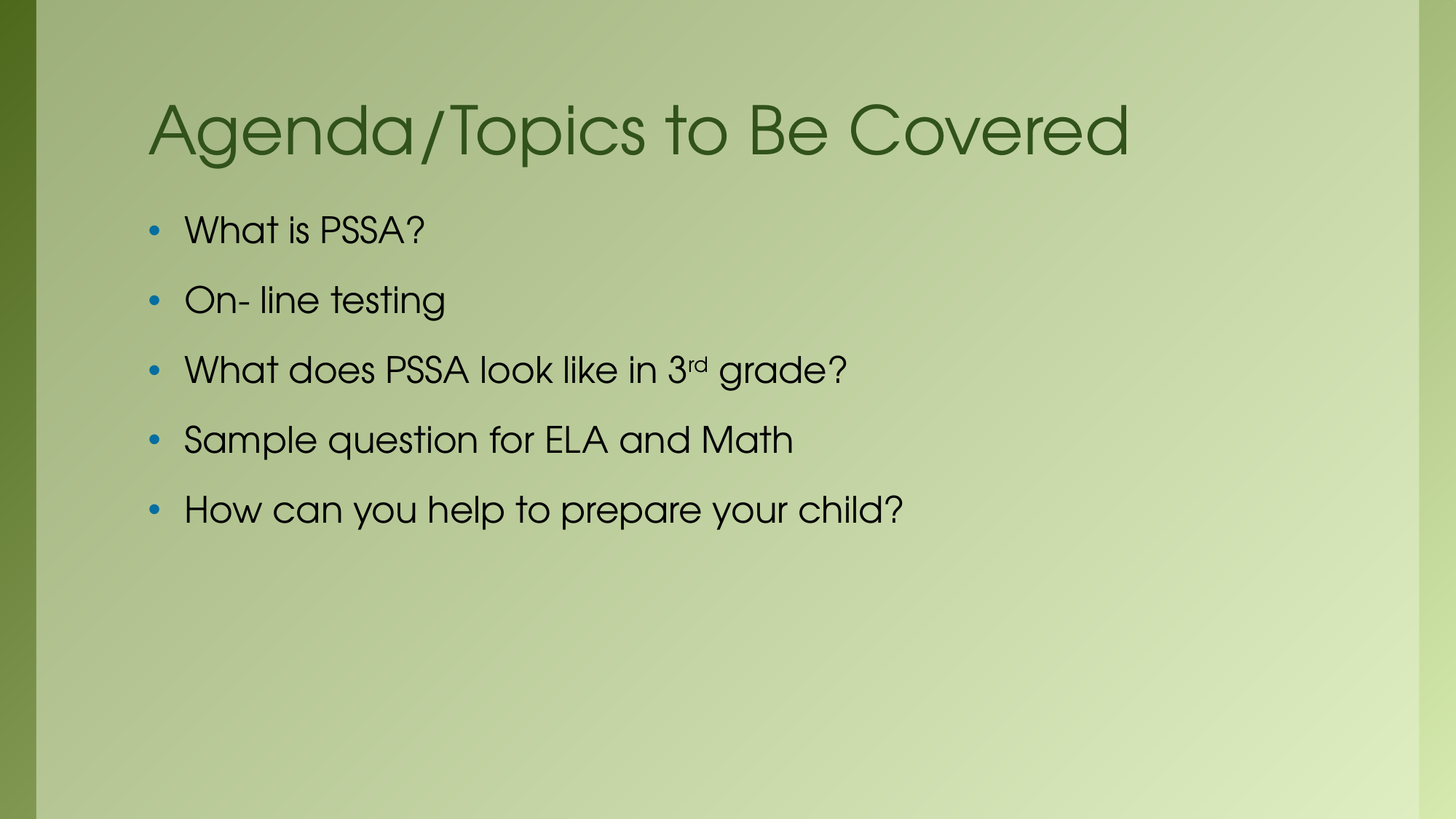

# Agenda/Topics to Be Covered
What is PSSA?
On- line testing
What does PSSA look like in 3rd grade?
Sample question for ELA and Math
How can you help to prepare your child?